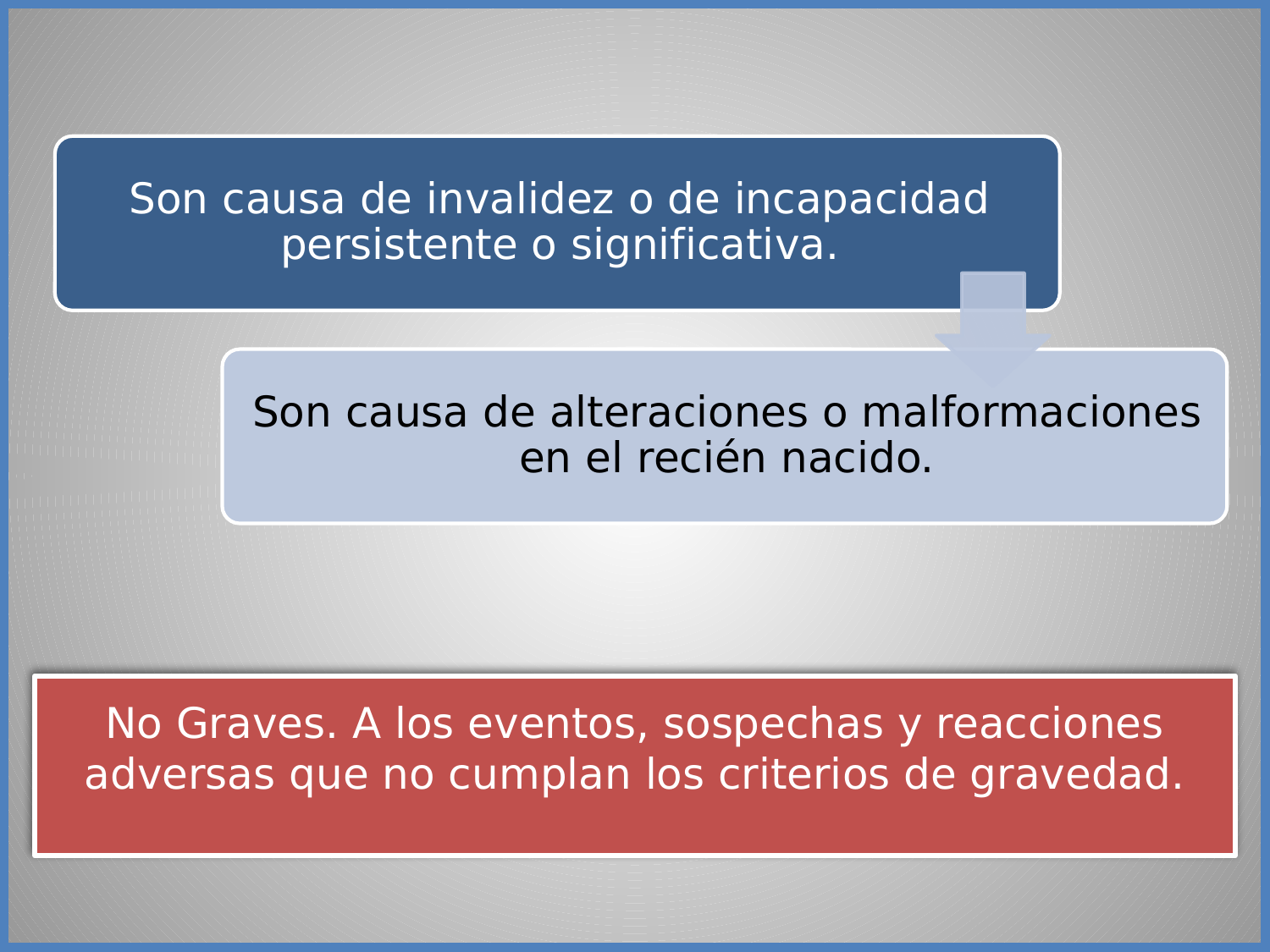

Son causa de invalidez o de incapacidad persistente o significativa.
Son causa de alteraciones o malformaciones en el recién nacido.

No Graves. A los eventos, sospechas y reacciones adversas que no cumplan los criterios de gravedad.